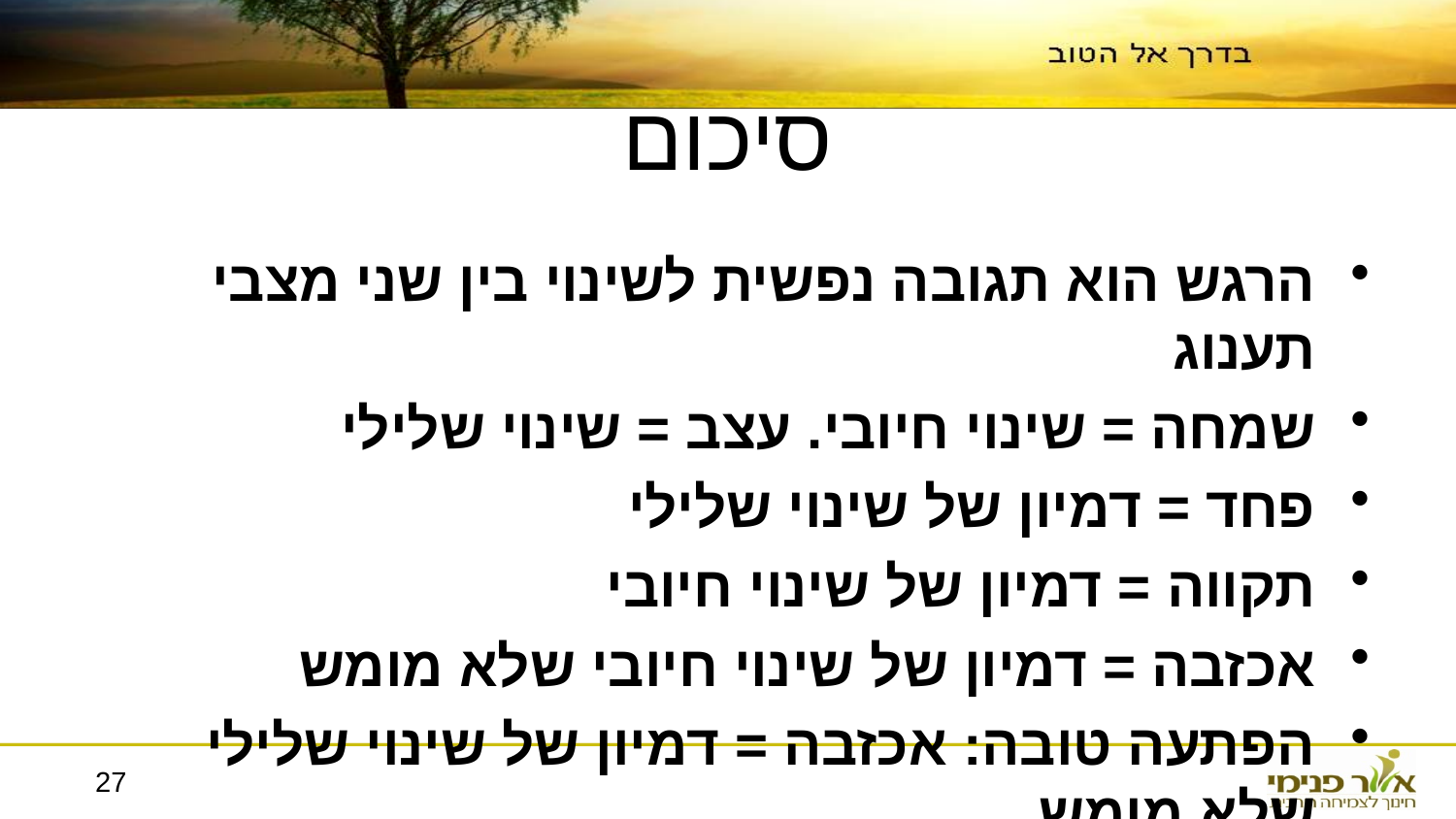

סיכום
הרגש הוא תגובה נפשית לשינוי בין שני מצבי תענוג
שמחה = שינוי חיובי. עצב = שינוי שלילי
פחד = דמיון של שינוי שלילי
תקווה = דמיון של שינוי חיובי
אכזבה = דמיון של שינוי חיובי שלא מומש
הפתעה טובה: אכזבה = דמיון של שינוי שלילי שלא מומש